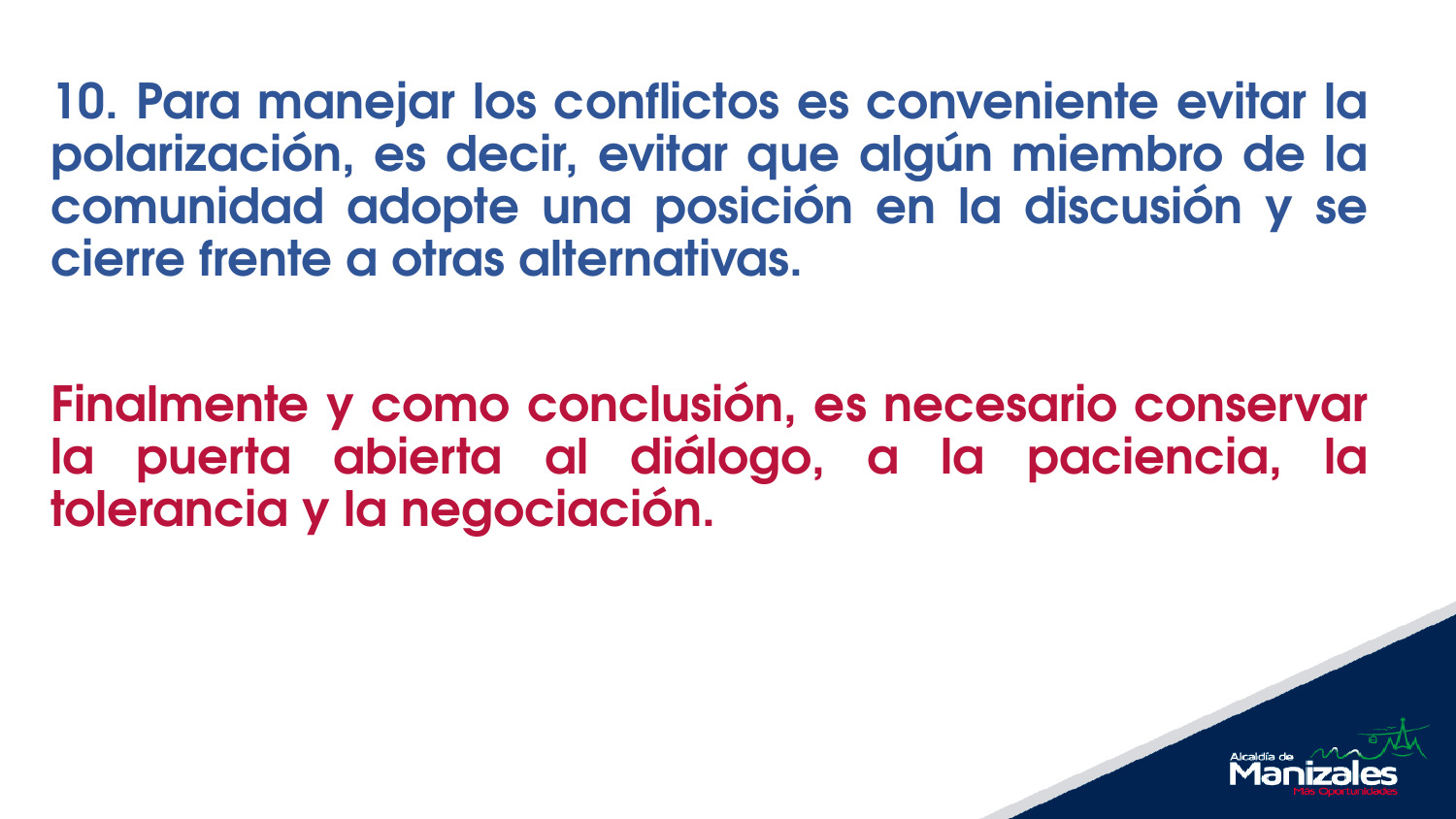

10. Para manejar los conflictos es conveniente evitar la polarización, es decir, evitar que algún miembro de la comunidad adopte una posición en la discusión y se cierre frente a otras alternativas.

Finalmente y como conclusión, es necesario conservar la puerta abierta al diálogo, a la paciencia, la tolerancia y la negociación.